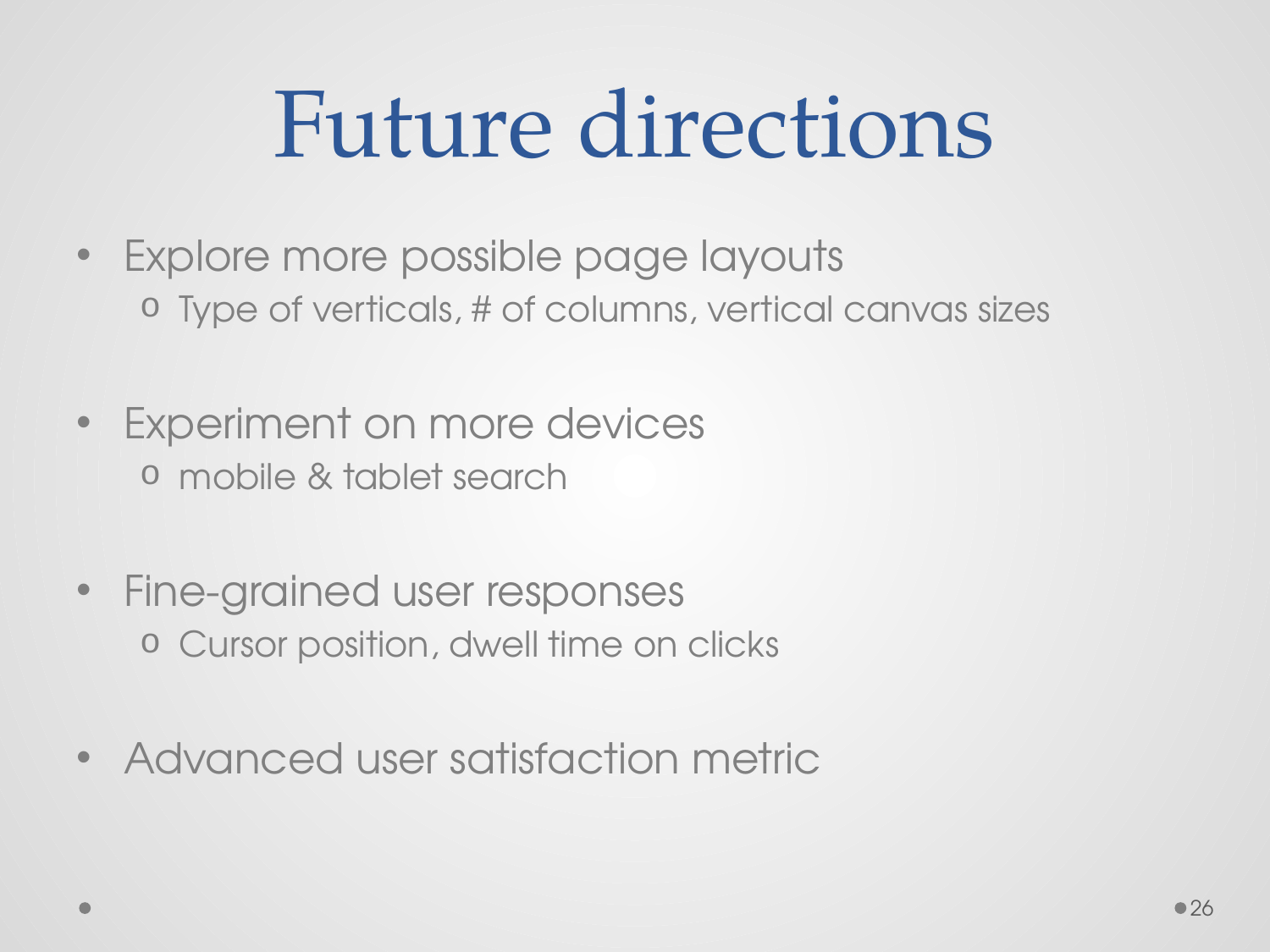

# Future directions
Explore more possible page layouts
Type of verticals, # of columns, vertical canvas sizes

Experiment on more devices
mobile & tablet search

Fine-grained user responses
Cursor position, dwell time on clicks

Advanced user satisfaction metric

26